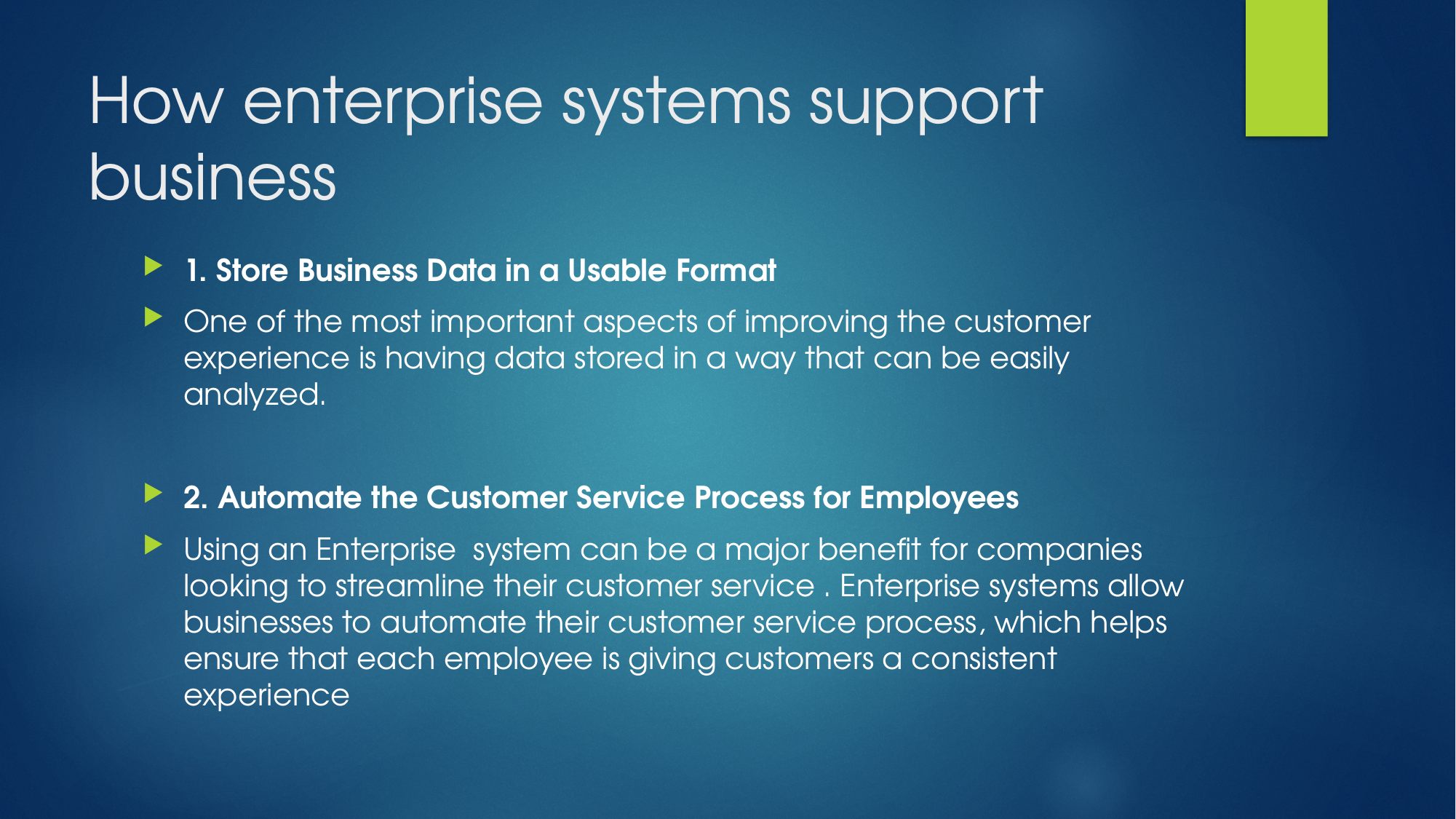

# How enterprise systems support business
1. Store Business Data in a Usable Format
One of the most important aspects of improving the customer experience is having data stored in a way that can be easily analyzed.

2. Automate the Customer Service Process for Employees
Using an Enterprise  system can be a major benefit for companies looking to streamline their customer service . Enterprise systems allow businesses to automate their customer service process, which helps ensure that each employee is giving customers a consistent experience